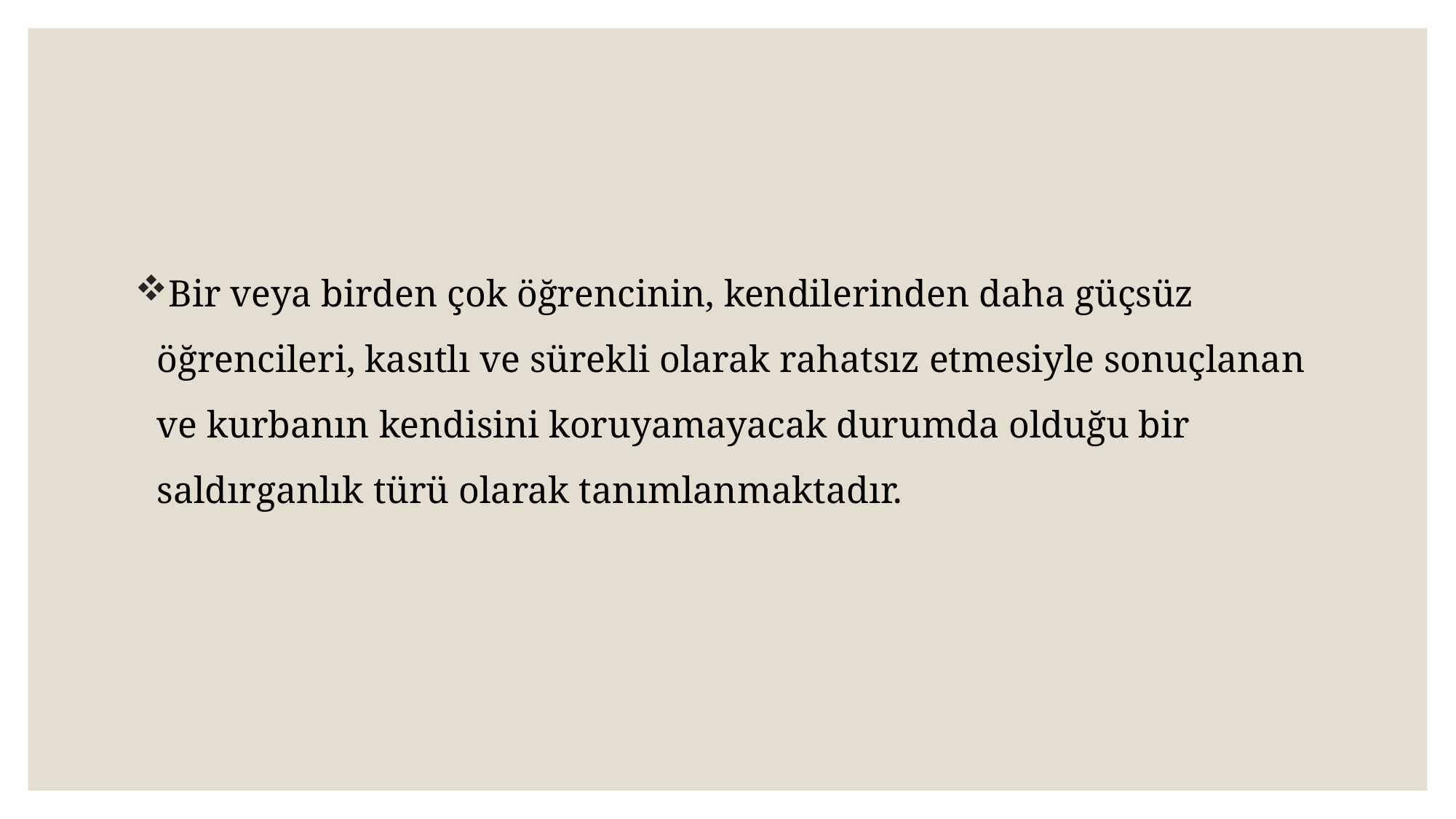

Bir veya birden çok öğrencinin, kendilerinden daha güçsüz öğrencileri, kasıtlı ve sürekli olarak rahatsız etmesiyle sonuçlanan ve kurbanın kendisini koruyamayacak durumda olduğu bir saldırganlık türü olarak tanımlanmaktadır.